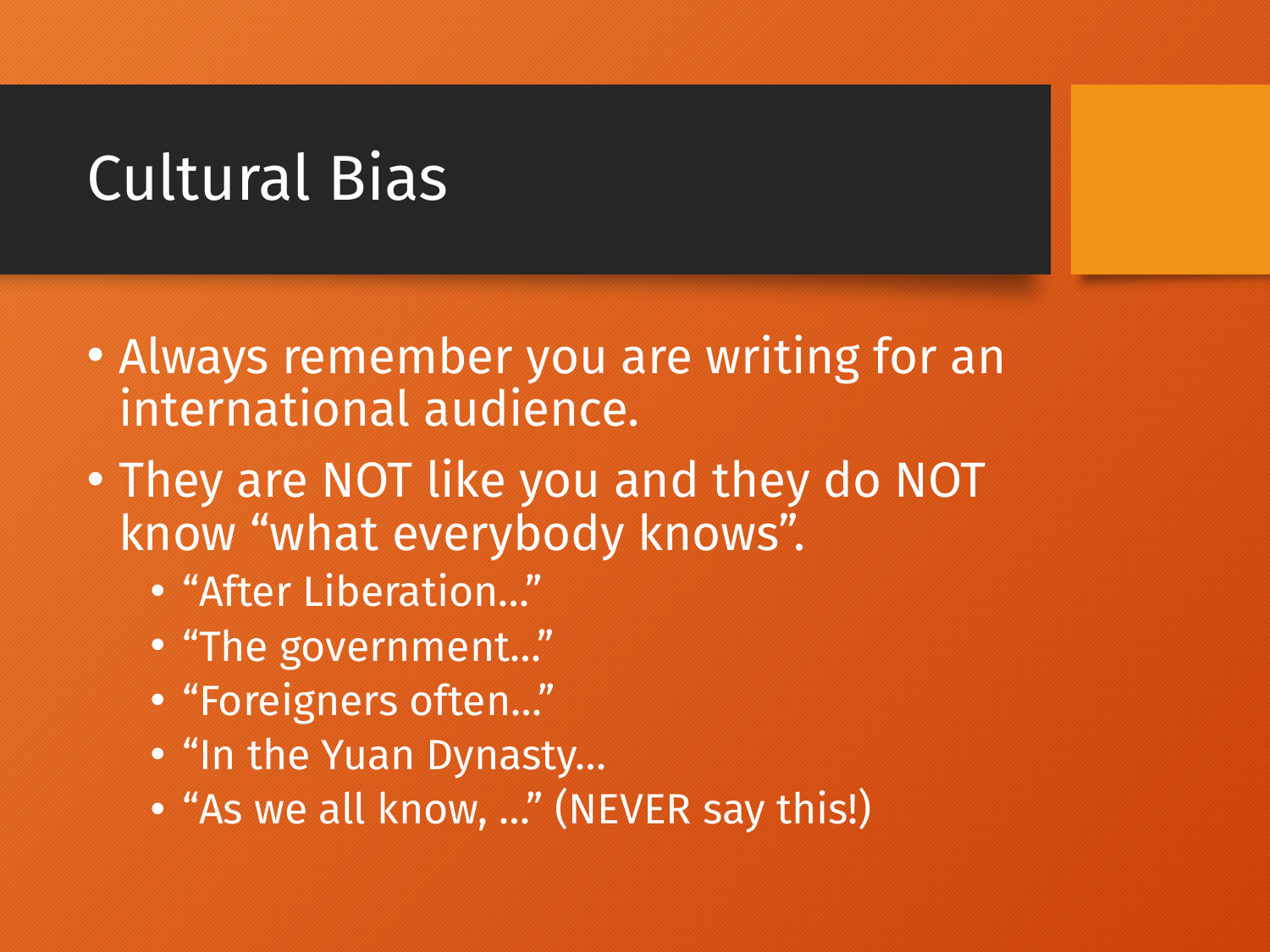

# Cultural Bias
Always remember you are writing for an international audience.
They are NOT like you and they do NOT know “what everybody knows”.
“After Liberation…”
“The government…”
“Foreigners often…”
“In the Yuan Dynasty…
“As we all know, …” (NEVER say this!)